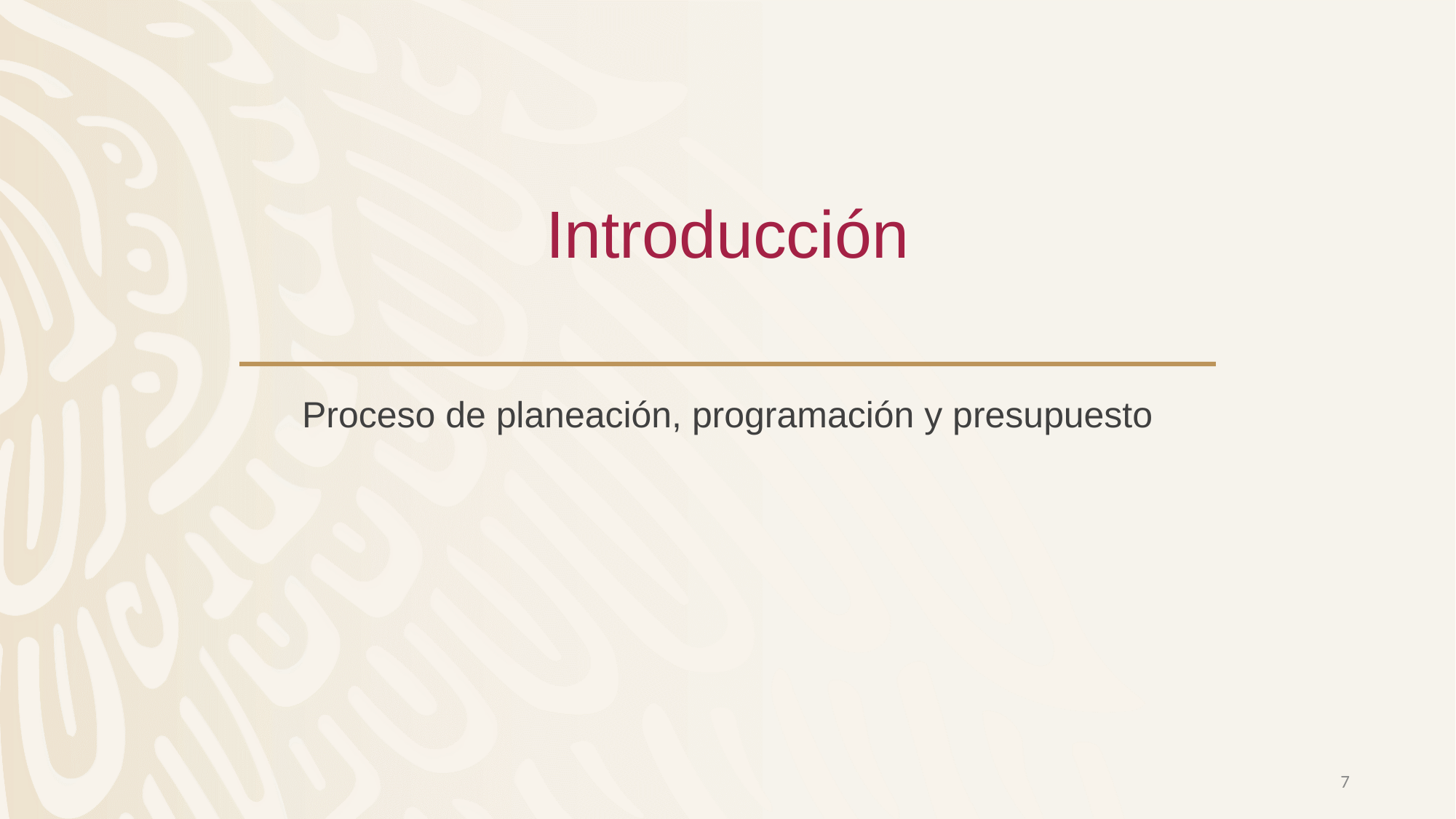

# Introducción
Proceso de planeación, programación y presupuesto
7